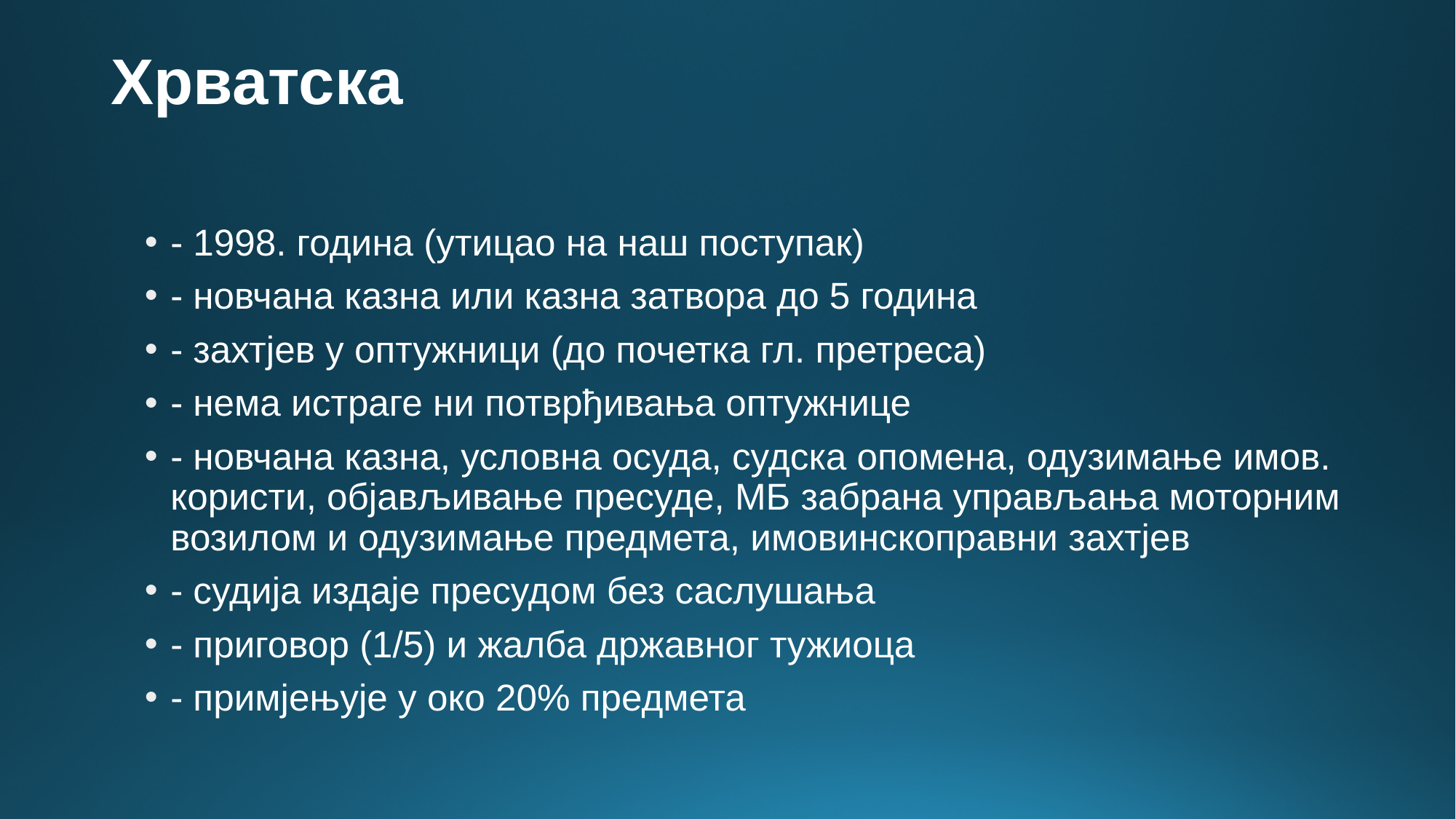

# Хрватска
- 1998. година (утицао на наш поступак)
- новчана казна или казна затвора до 5 година
- захтјев у оптужници (до почетка гл. претреса)
- нема истраге ни потврђивања оптужнице
- новчана казна, условна осуда, судска опомена, одузимање имов. користи, објављивање пресуде, МБ забрана управљања моторним возилом и одузимање предмета, имовинскоправни захтјев
- судија издаје пресудом без саслушања
- приговор (1/5) и жалба државног тужиоца
- примјењује у око 20% предмета